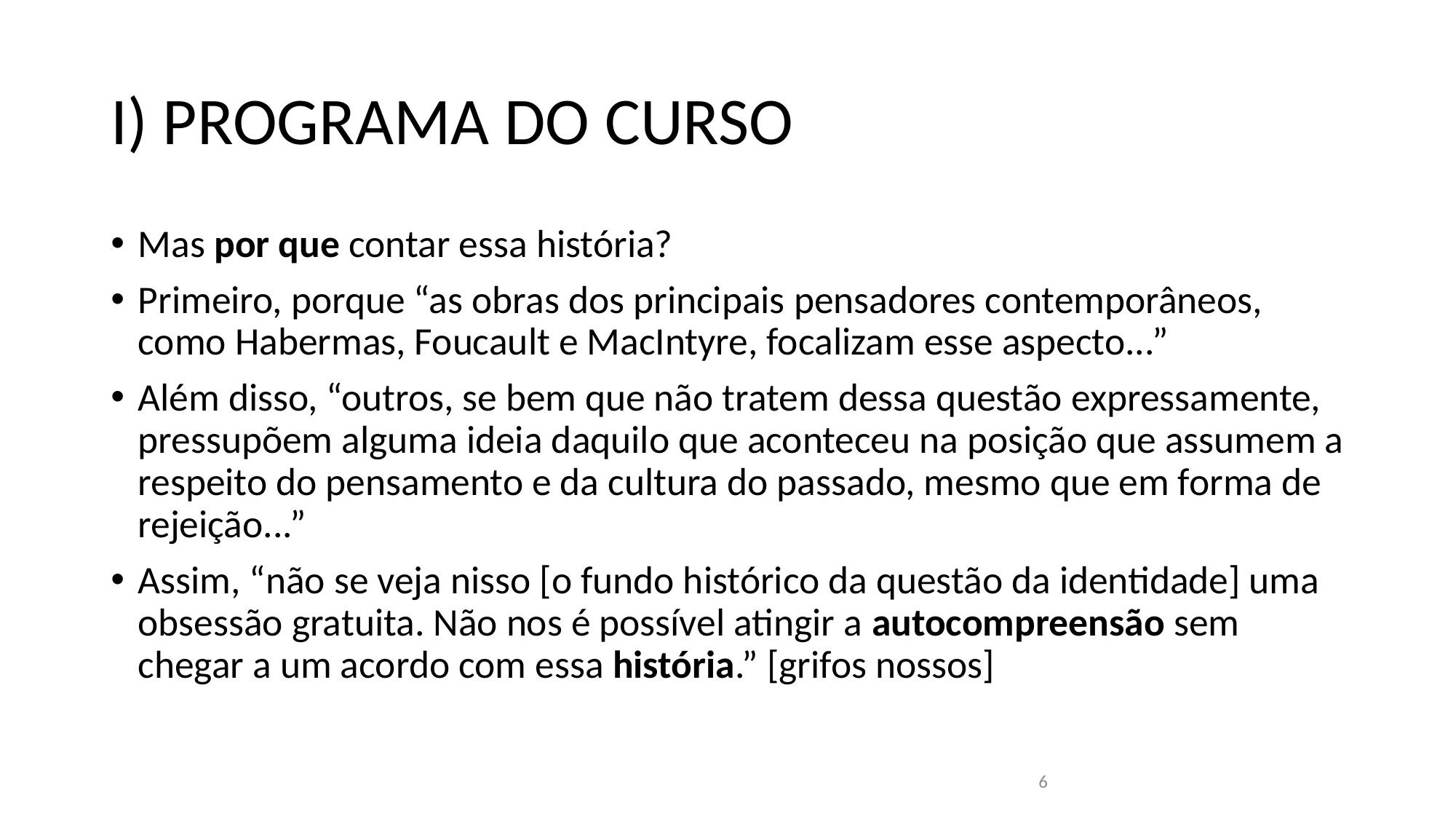

# I) PROGRAMA DO CURSO
Mas por que contar essa história?
Primeiro, porque “as obras dos principais pensadores contemporâneos, como Habermas, Foucault e MacIntyre, focalizam esse aspecto...”
Além disso, “outros, se bem que não tratem dessa questão expressamente, pressupõem alguma ideia daquilo que aconteceu na posição que assumem a respeito do pensamento e da cultura do passado, mesmo que em forma de rejeição...”
Assim, “não se veja nisso [o fundo histórico da questão da identidade] uma obsessão gratuita. Não nos é possível atingir a autocompreensão sem chegar a um acordo com essa história.” [grifos nossos]
6